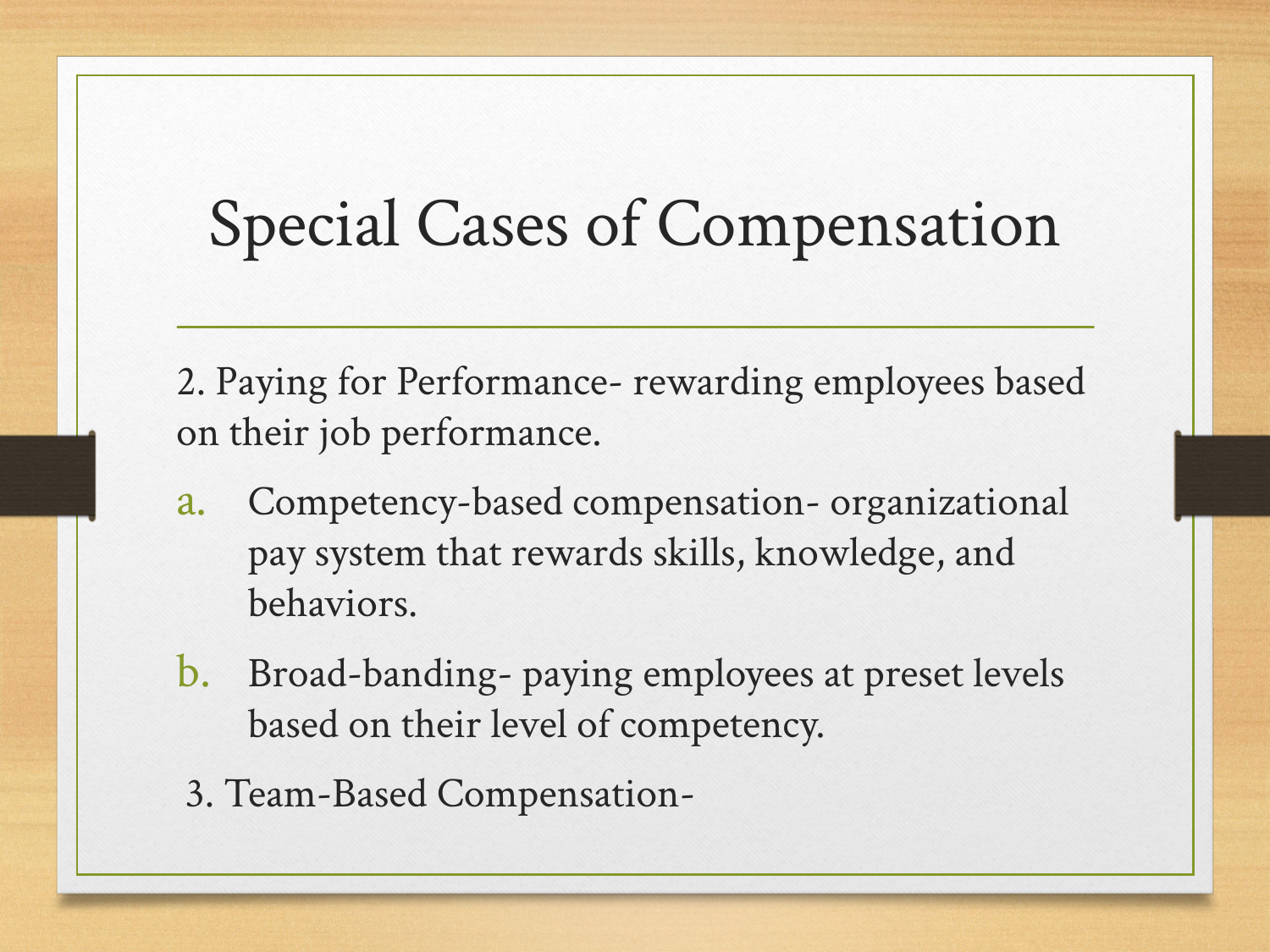

# Special Cases of Compensation
2. Paying for Performance- rewarding employees based on their job performance.
Competency-based compensation- organizational pay system that rewards skills, knowledge, and behaviors.
Broad-banding- paying employees at preset levels based on their level of competency.
 3. Team-Based Compensation-